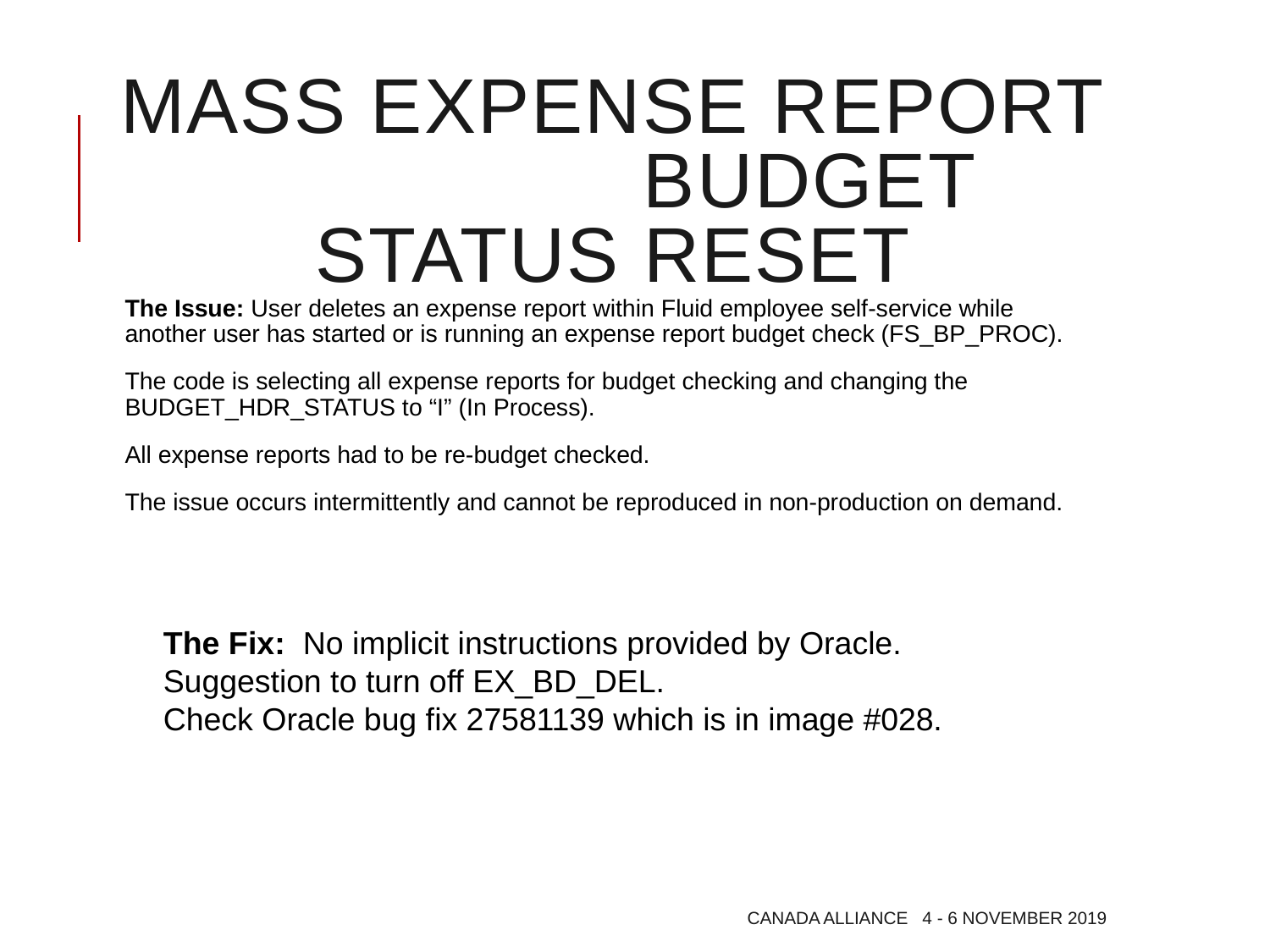

# Mass EXPENSE Report                  Budget Status RESET
The Issue: User deletes an expense report within Fluid employee self-service while another user has started or is running an expense report budget check (FS_BP_PROC).
The code is selecting all expense reports for budget checking and changing the BUDGET_HDR_STATUS to “I” (In Process).
All expense reports had to be re-budget checked.
The issue occurs intermittently and cannot be reproduced in non-production on demand.
The Fix:  No implicit instructions provided by Oracle.
Suggestion to turn off EX_BD_DEL.
Check Oracle bug fix 27581139 which is in image #028.
Canada Alliance   4 - 6 November 2019